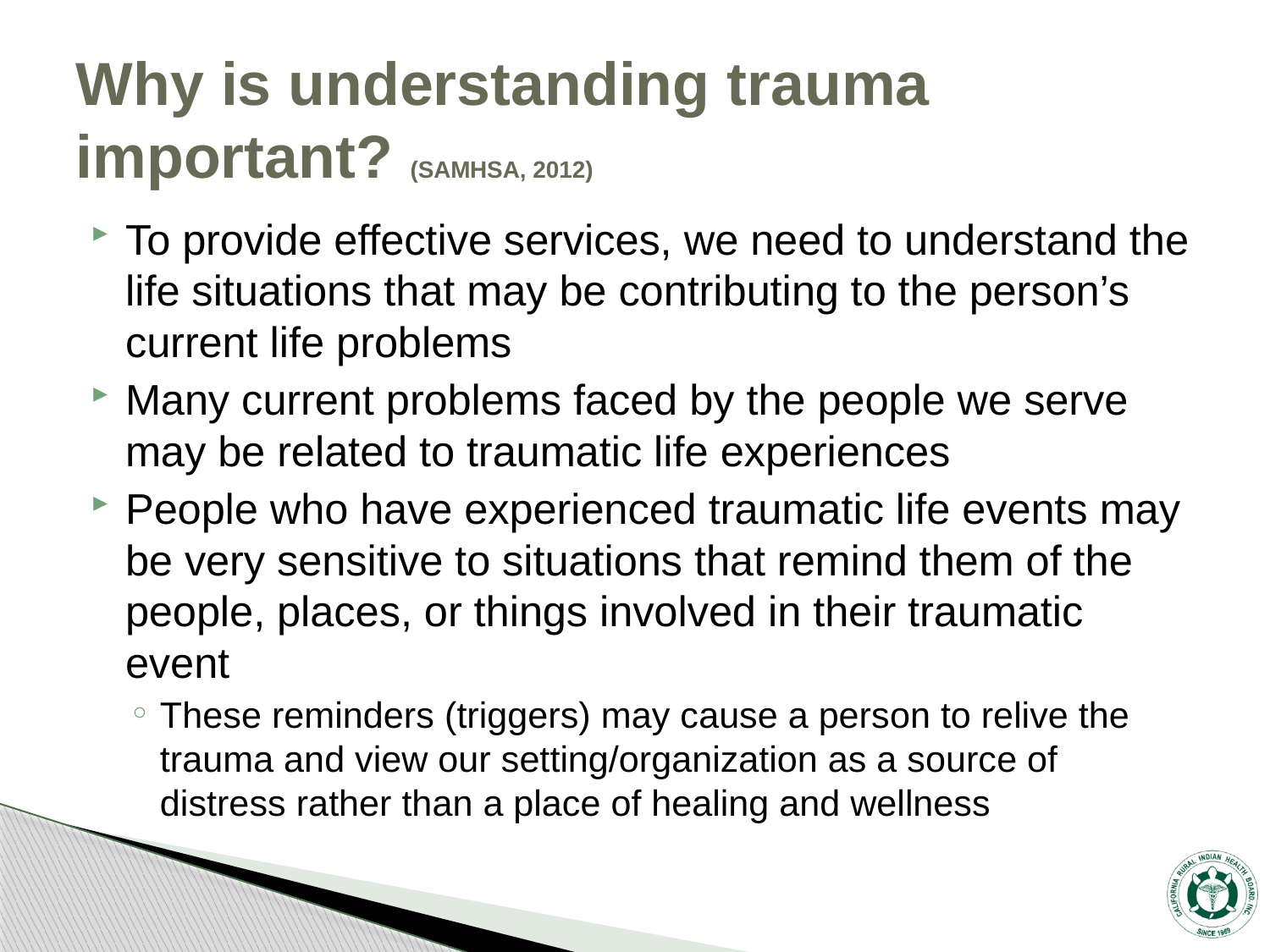

# Why is understanding trauma important? (SAMHSA, 2012)
To provide effective services, we need to understand the life situations that may be contributing to the person’s current life problems
Many current problems faced by the people we serve may be related to traumatic life experiences
People who have experienced traumatic life events may be very sensitive to situations that remind them of the people, places, or things involved in their traumatic event
These reminders (triggers) may cause a person to relive the trauma and view our setting/organization as a source of distress rather than a place of healing and wellness